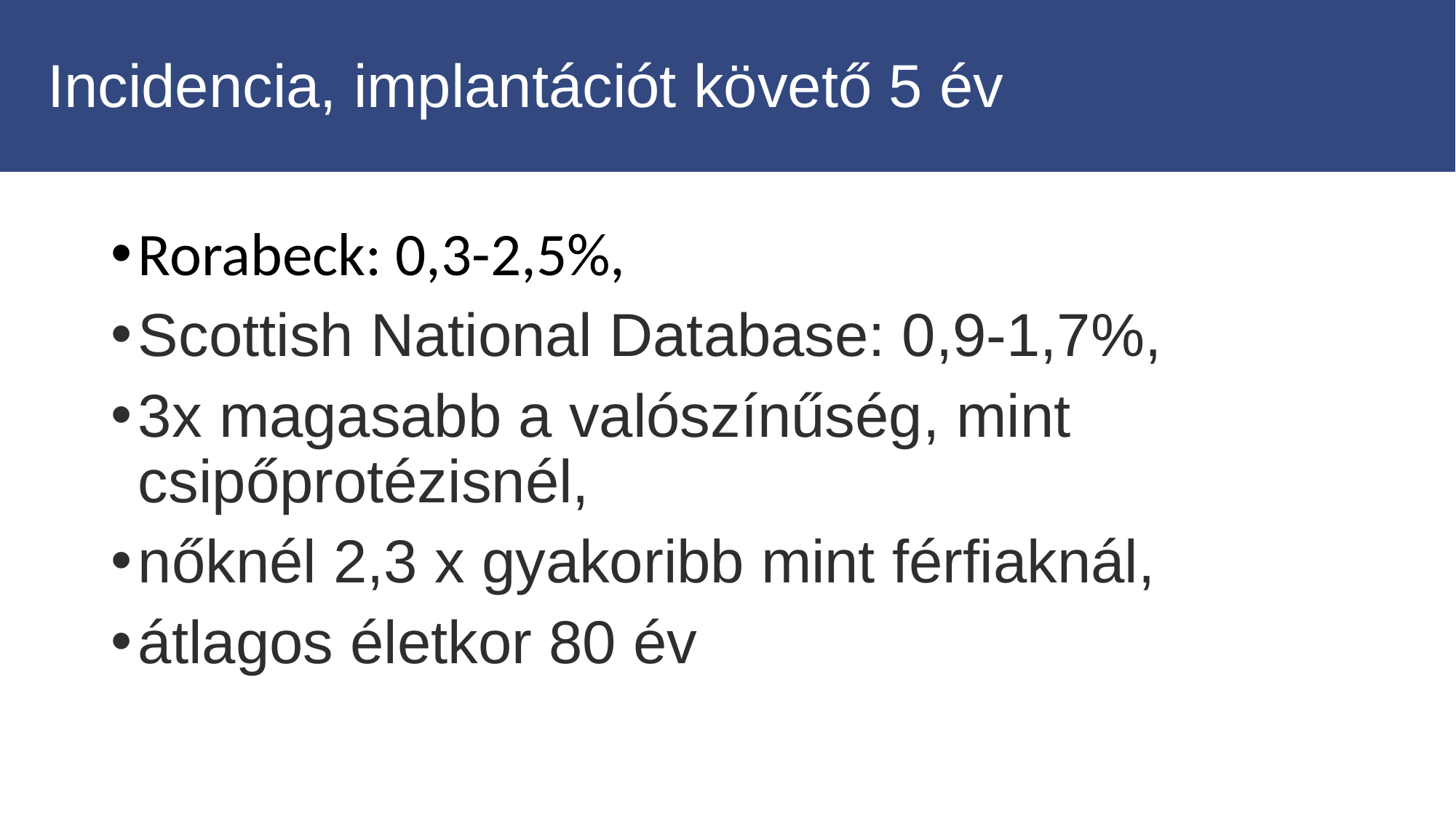

Incidencia, implantációt követő 5 év
Rorabeck: 0,3-2,5%,
Scottish National Database: 0,9-1,7%,
3x magasabb a valószínűség, mint csipőprotézisnél,
nőknél 2,3 x gyakoribb mint férfiaknál,
átlagos életkor 80 év